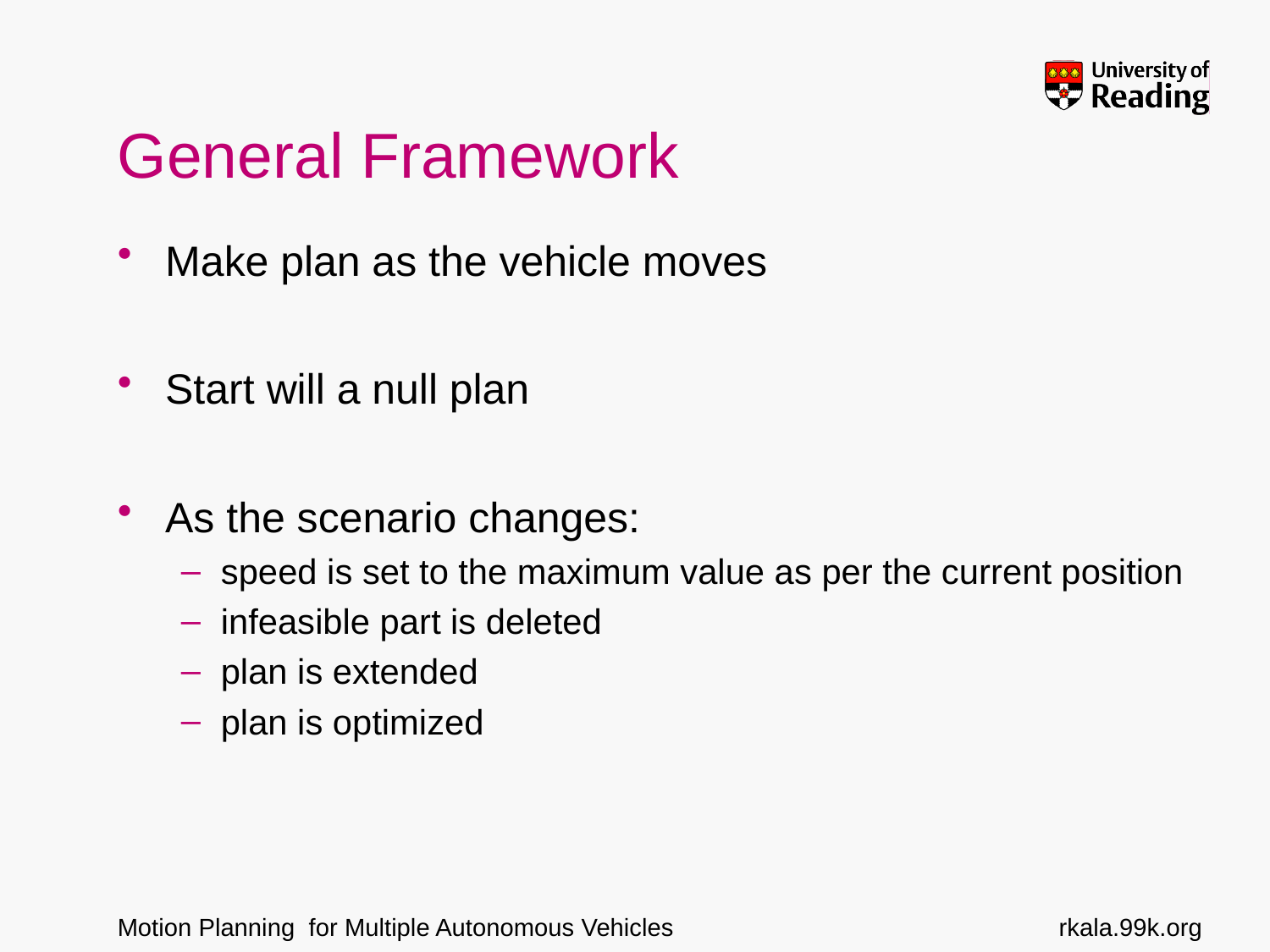

# General Framework
Make plan as the vehicle moves

Start will a null plan

As the scenario changes:
speed is set to the maximum value as per the current position
infeasible part is deleted
plan is extended
plan is optimized
rkala.99k.org